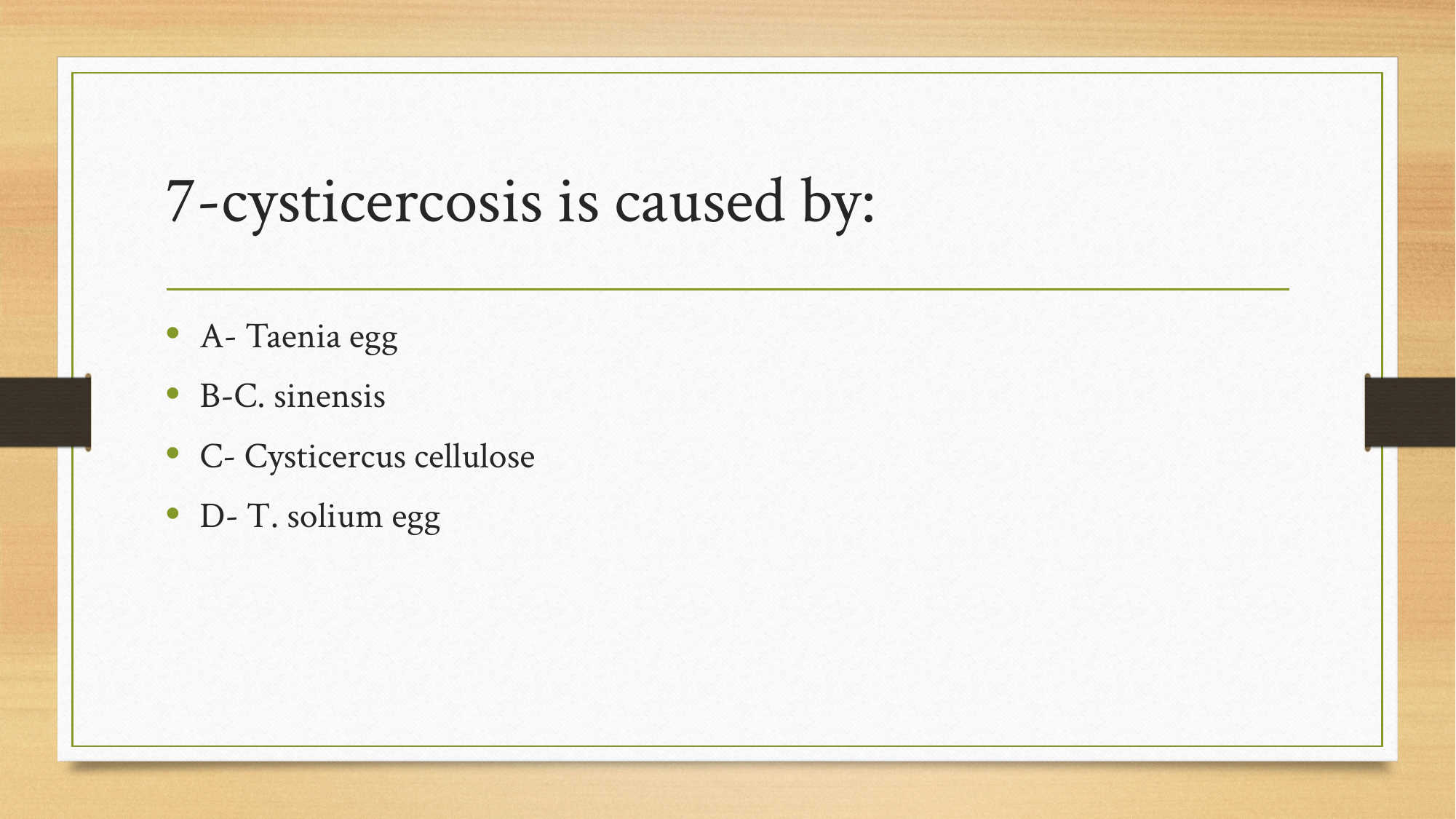

# 7-cysticercosis is caused by:
A- Taenia egg
B-C. sinensis
C- Cysticercus cellulose
D- T. solium egg